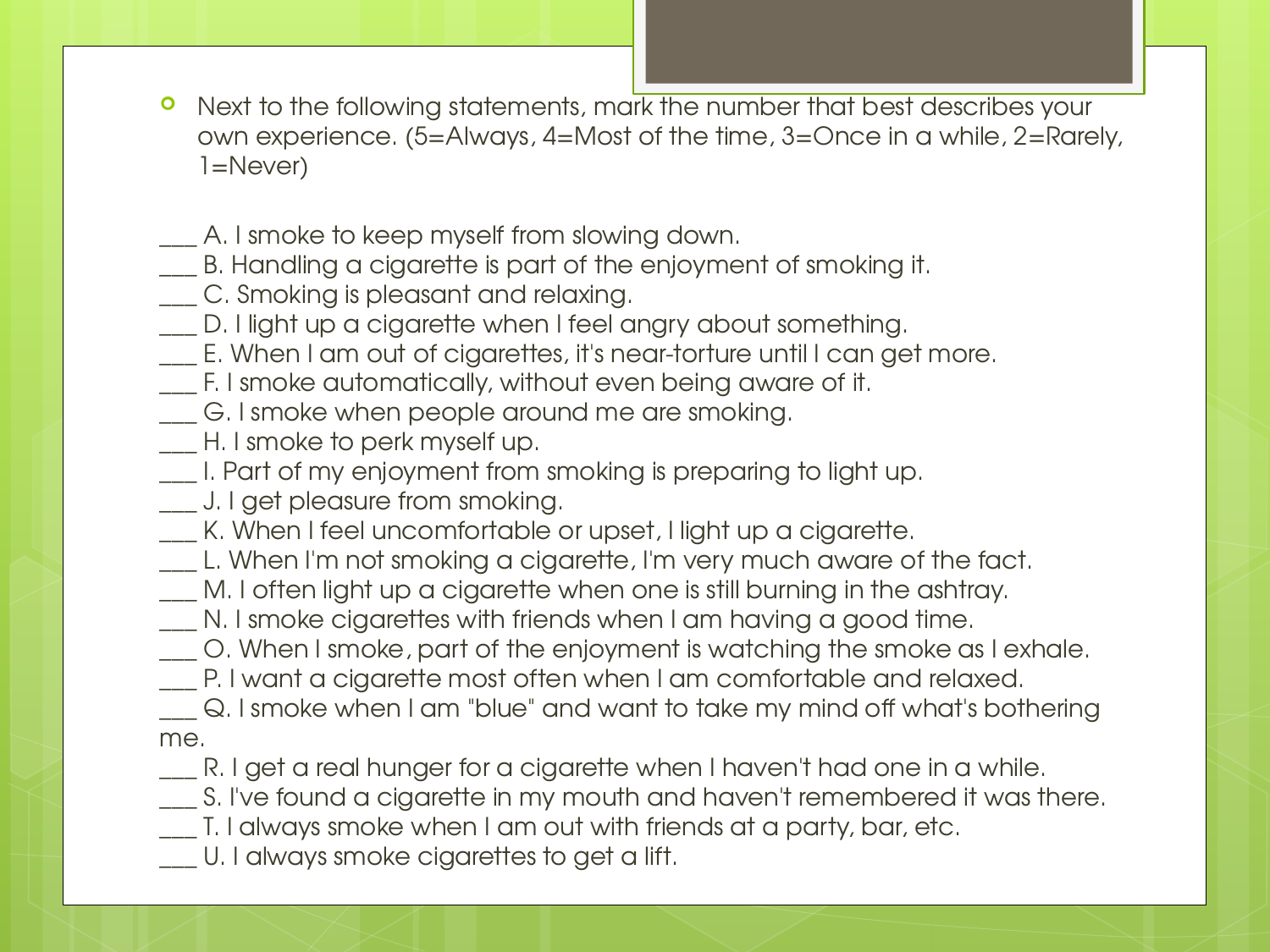

Next to the following statements, mark the number that best describes your own experience. (5=Always, 4=Most of the time, 3=Once in a while, 2=Rarely, 1=Never)

___ A. I smoke to keep myself from slowing down. 
___ B. Handling a cigarette is part of the enjoyment of smoking it. 
___ C. Smoking is pleasant and relaxing. 
___ D. I light up a cigarette when I feel angry about something. 
___ E. When I am out of cigarettes, it's near-torture until I can get more. 
___ F. I smoke automatically, without even being aware of it. 
___ G. I smoke when people around me are smoking. 
___ H. I smoke to perk myself up. 
___ I. Part of my enjoyment from smoking is preparing to light up. 
___ J. I get pleasure from smoking. 
___ K. When I feel uncomfortable or upset, I light up a cigarette.
___ L. When I'm not smoking a cigarette, I'm very much aware of the fact. 
___ M. I often light up a cigarette when one is still burning in the ashtray. 
___ N. I smoke cigarettes with friends when I am having a good time. 
___ O. When I smoke, part of the enjoyment is watching the smoke as I exhale. 
___ P. I want a cigarette most often when I am comfortable and relaxed. 
___ Q. I smoke when I am "blue" and want to take my mind off what's bothering me. 
___ R. I get a real hunger for a cigarette when I haven't had one in a while. 
___ S. I've found a cigarette in my mouth and haven't remembered it was there. 
___ T. I always smoke when I am out with friends at a party, bar, etc. 
___ U. I always smoke cigarettes to get a lift.